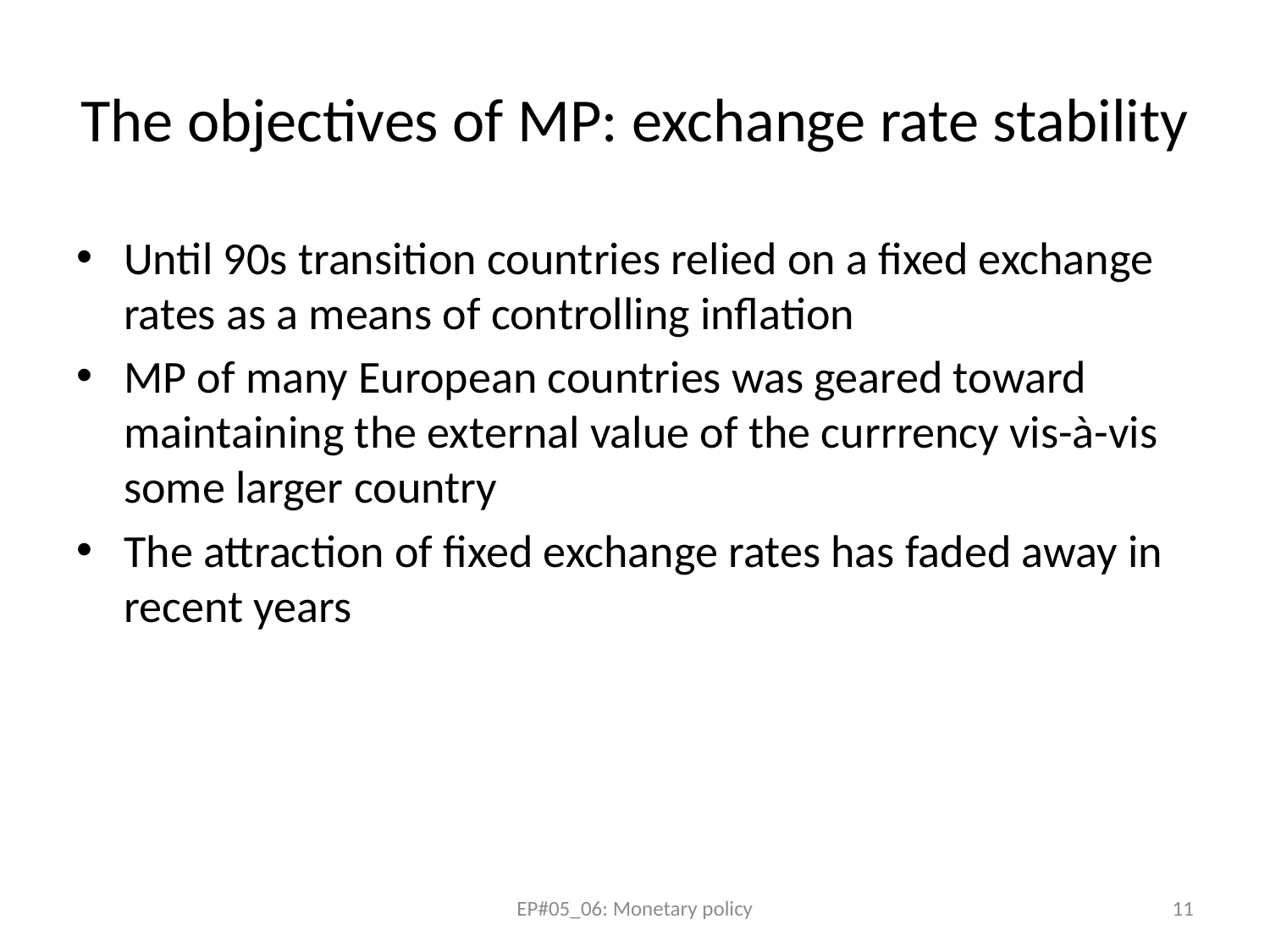

# The objectives of MP: exchange rate stability
Until 90s transition countries relied on a fixed exchange rates as a means of controlling inflation
MP of many European countries was geared toward maintaining the external value of the currrency vis-à-vis some larger country
The attraction of fixed exchange rates has faded away in recent years

EP#05_06: Monetary policy
11